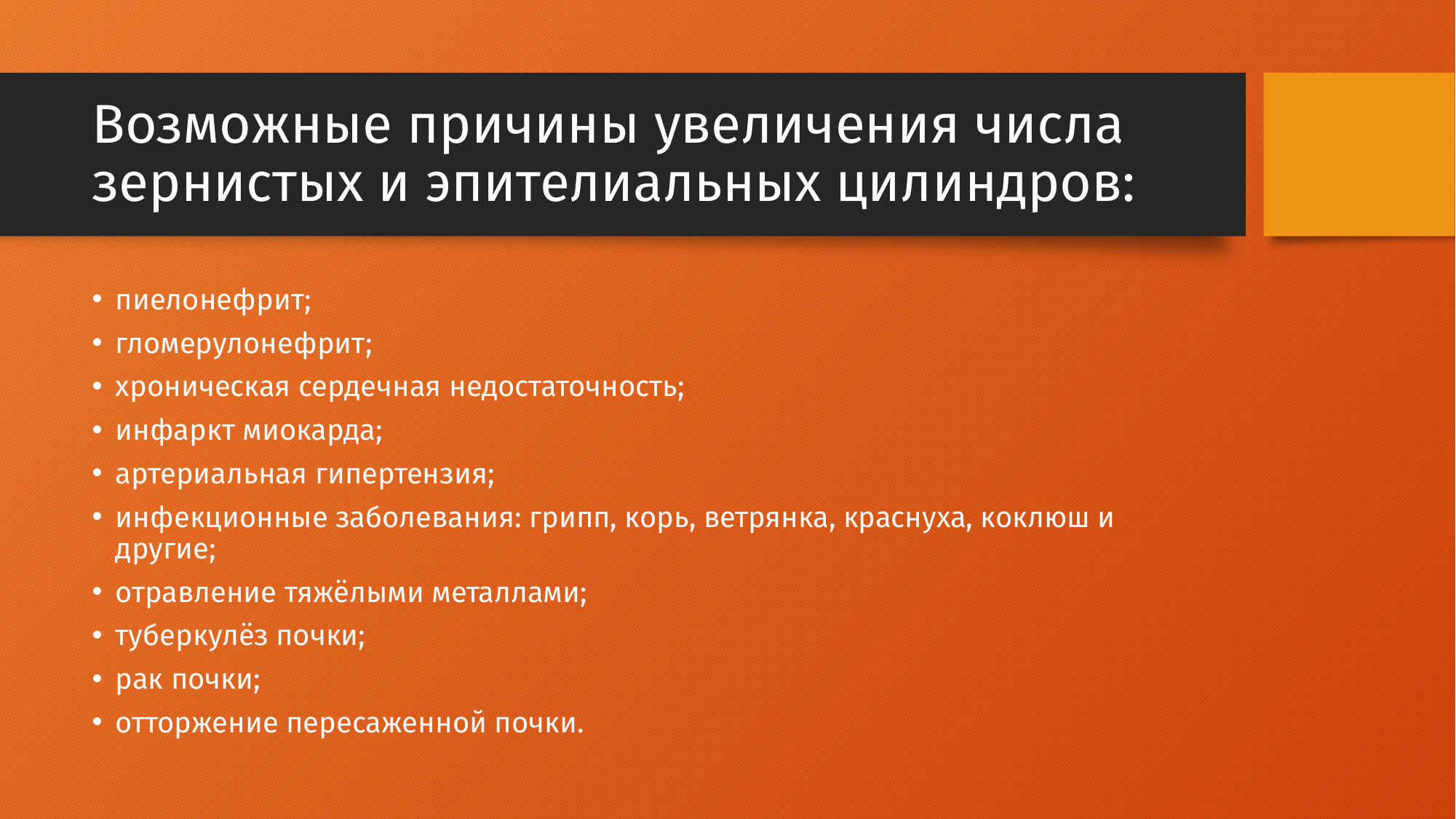

# Возможные причины увеличения числа зернистых и эпителиальных цилиндров:
пиелонефрит;
гломерулонефрит;
хроническая сердечная недостаточность;
инфаркт миокарда;
артериальная гипертензия;
инфекционные заболевания: грипп, корь, ветрянка, краснуха, коклюш и другие;
отравление тяжёлыми металлами;
туберкулёз почки;
рак почки;
отторжение пересаженной почки.